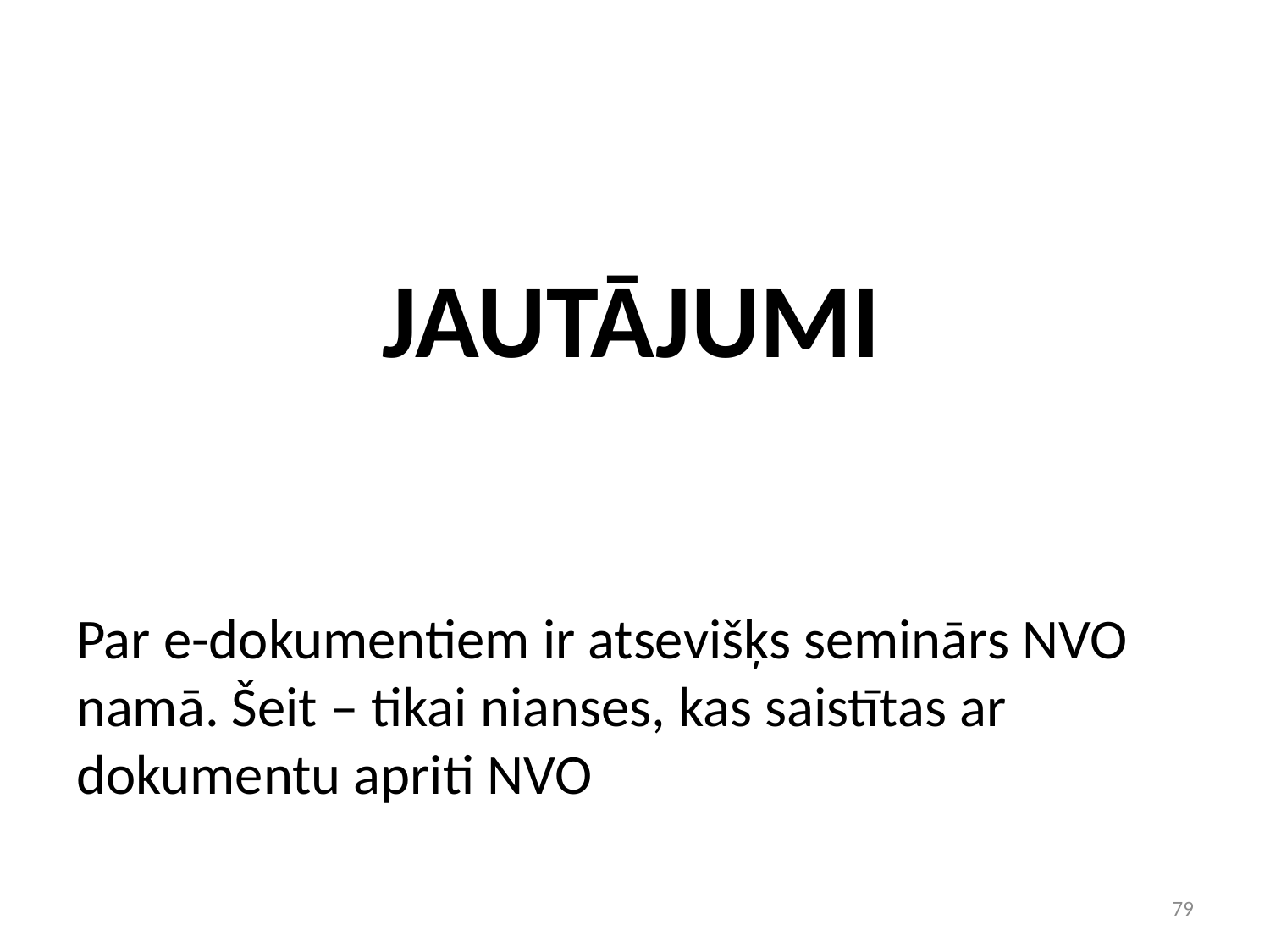

# JAUTĀJUMI
Par e-dokumentiem ir atsevišķs seminārs NVO namā. Šeit – tikai nianses, kas saistītas ar dokumentu apriti NVO
79